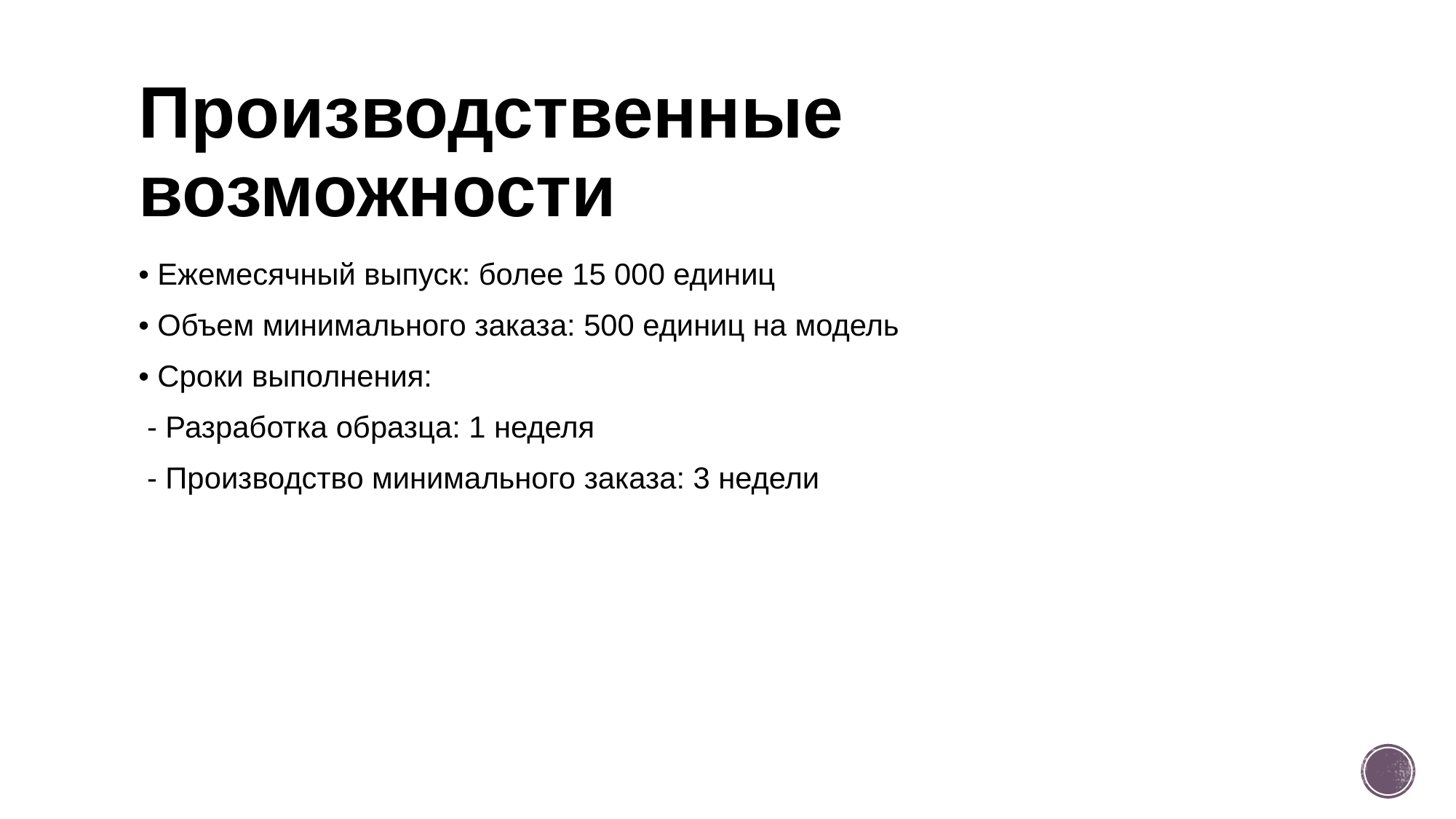

# Производственные возможности
• Ежемесячный выпуск: более 15 000 единиц
• Объем минимального заказа: 500 единиц на модель
• Сроки выполнения:
 - Разработка образца: 1 неделя
 - Производство минимального заказа: 3 недели